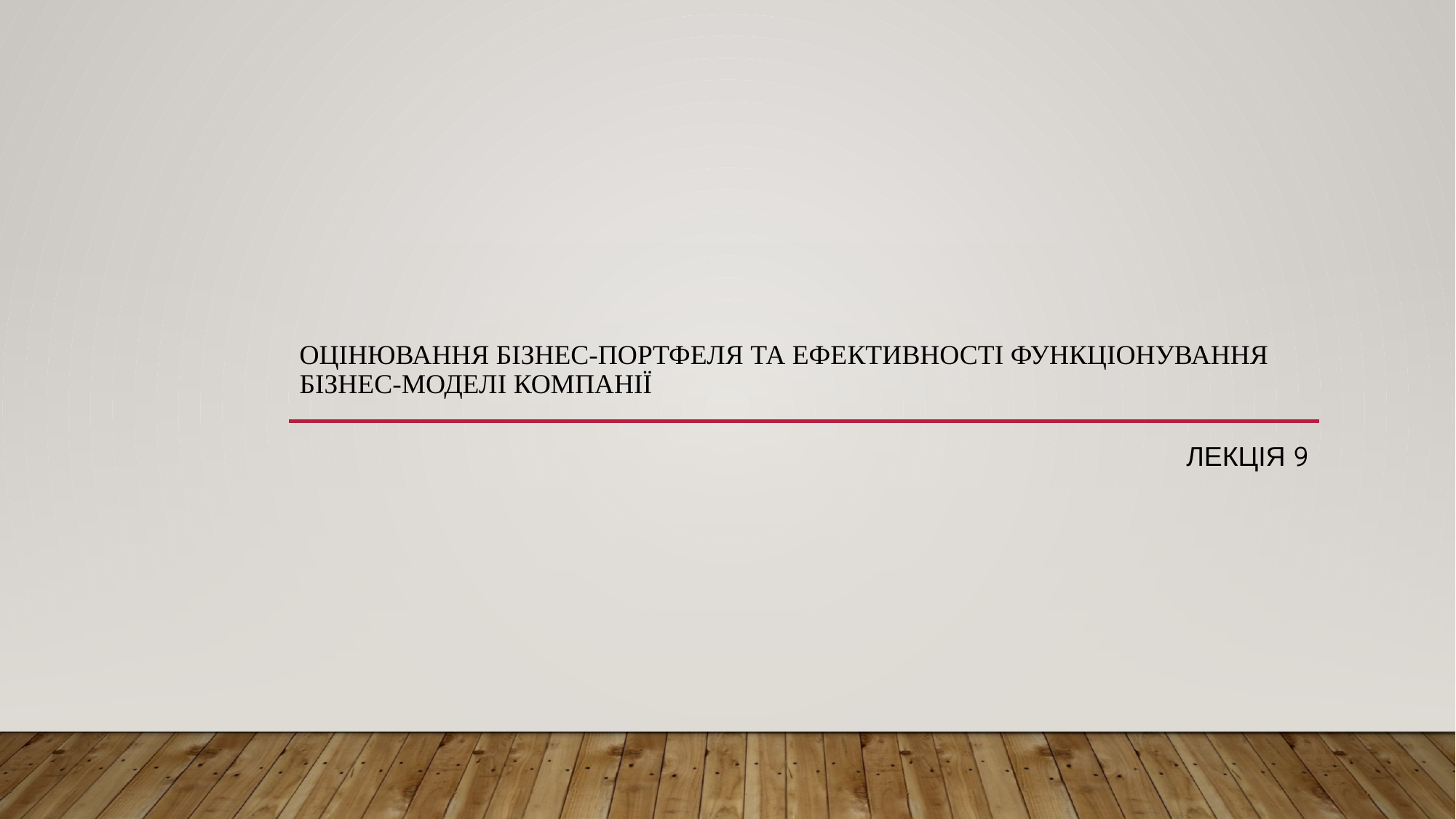

# Оцінювання бізнес-портфеля та ефективності функціонування бізнес-моделі компанії
Лекція 9